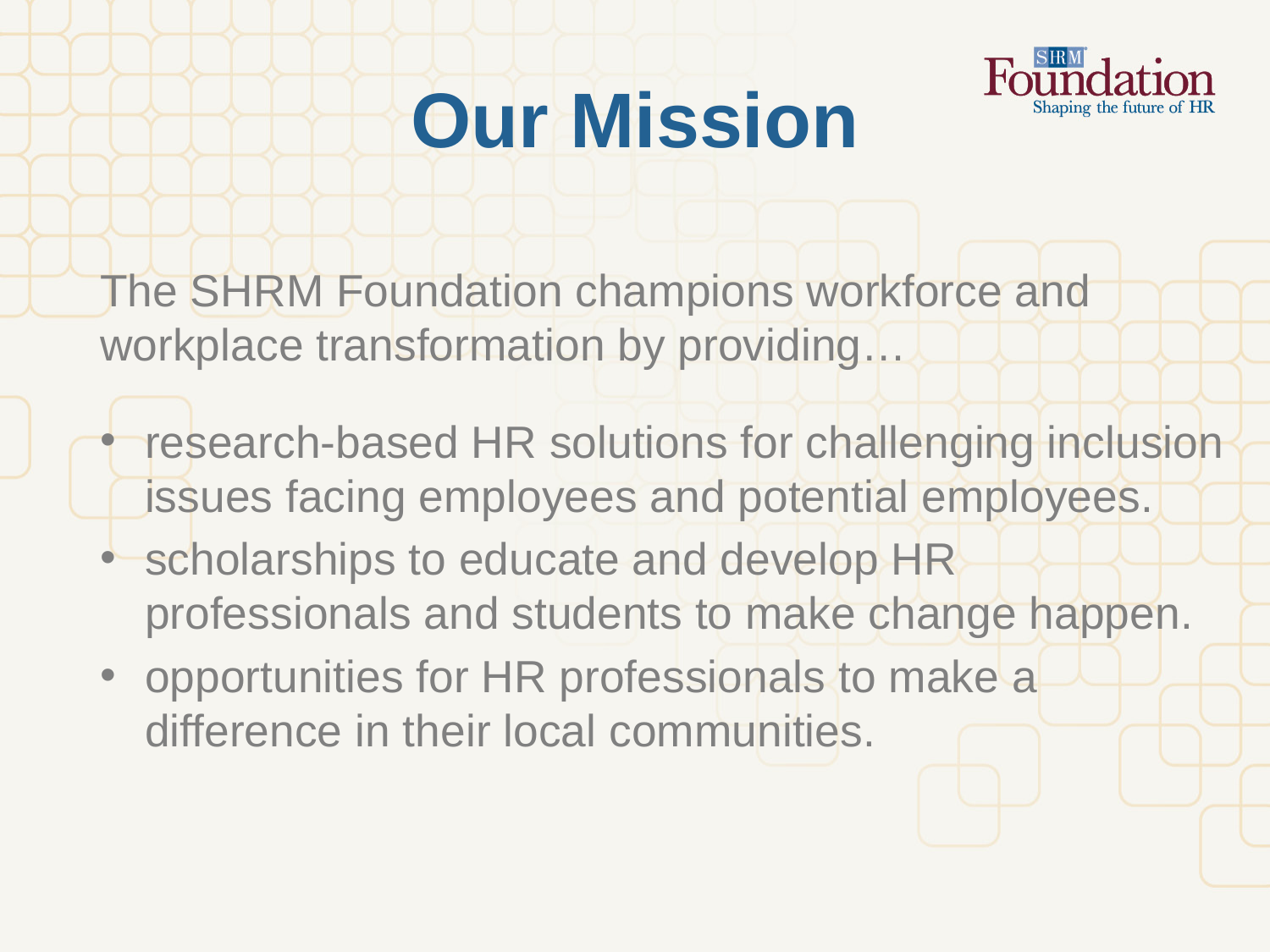

# Our Mission
The SHRM Foundation champions workforce and workplace transformation by providing…
research-based HR solutions for challenging inclusion issues facing employees and potential employees.
scholarships to educate and develop HR professionals and students to make change happen.
opportunities for HR professionals to make a difference in their local communities.